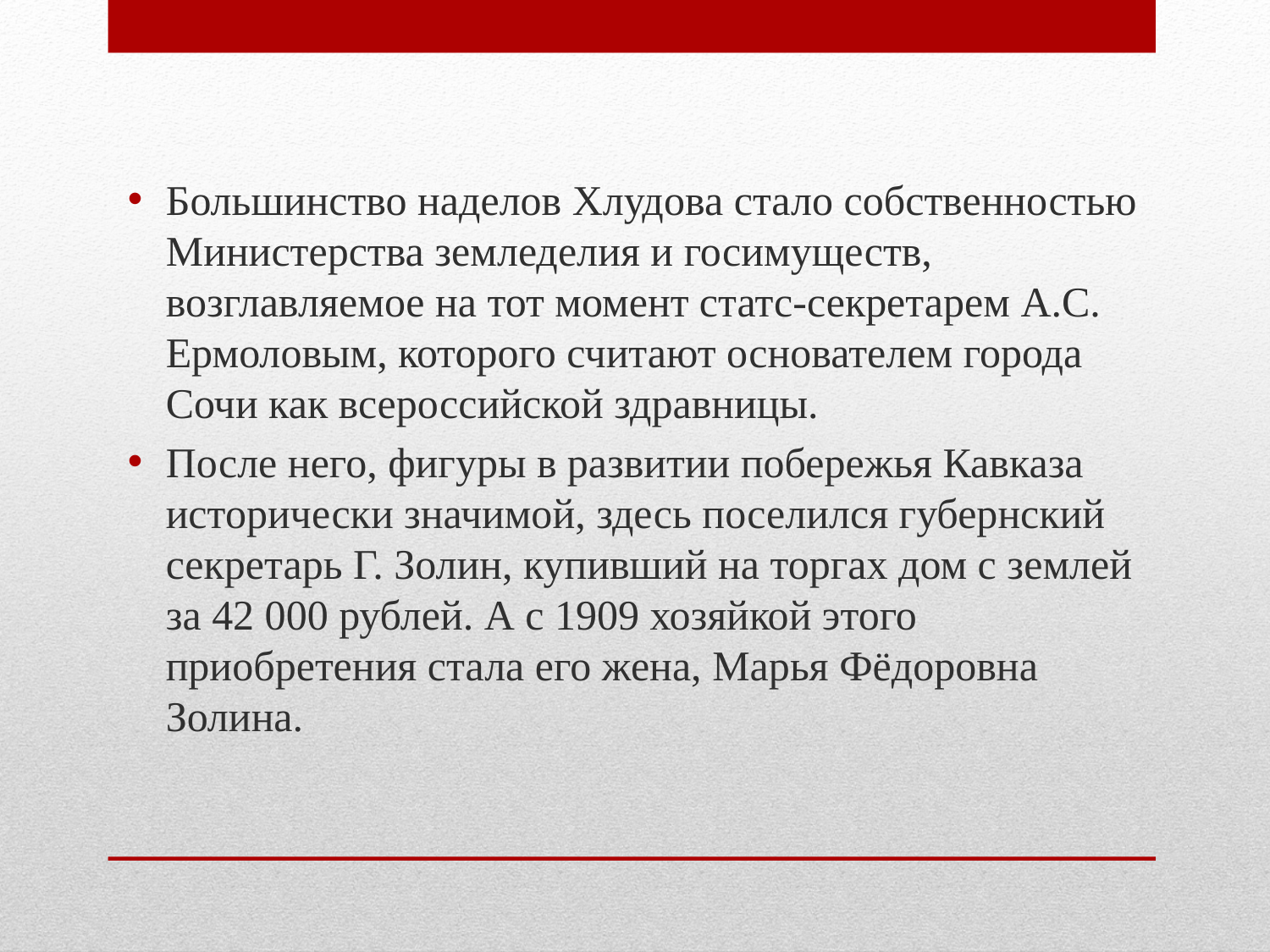

Большинство наделов Хлудова стало собственностью Министерства земледелия и госимуществ, возглавляемое на тот момент статс-секретарем А.С. Ермоловым, которого считают основателем города Сочи как всероссийской здравницы.
После него, фигуры в развитии побережья Кавказа исторически значимой, здесь поселился губернский секретарь Г. Золин, купивший на торгах дом с землей за 42 000 рублей. А с 1909 хозяйкой этого приобретения стала его жена, Марья Фёдоровна Золина.